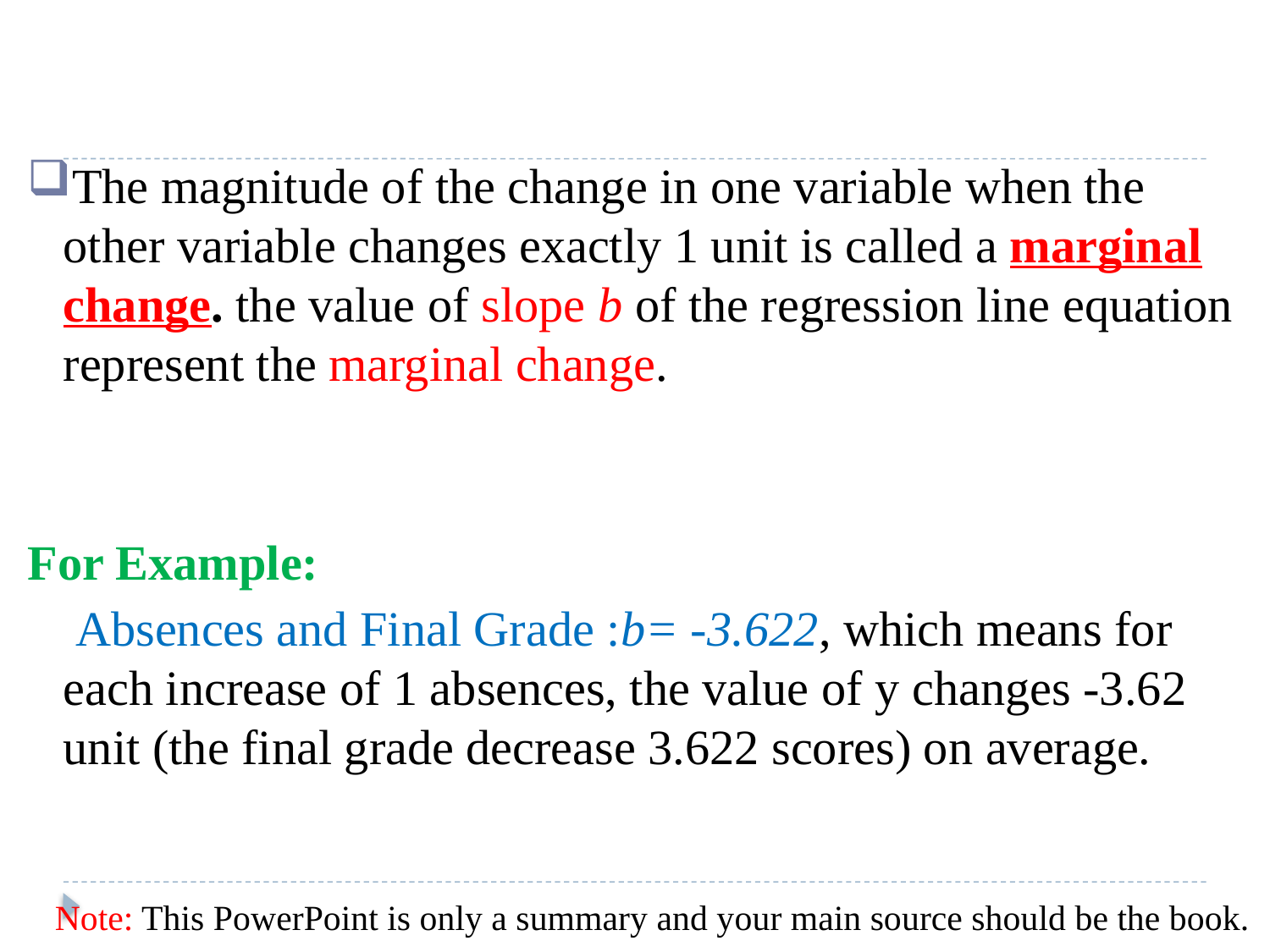

The magnitude of the change in one variable when the other variable changes exactly 1 unit is called a marginal change. the value of slope b of the regression line equation represent the marginal change.

For Example:
	 Absences and Final Grade :b= -3.622, which means for each increase of 1 absences, the value of y changes -3.62 unit (the final grade decrease 3.622 scores) on average.
Note: This PowerPoint is only a summary and your main source should be the book.